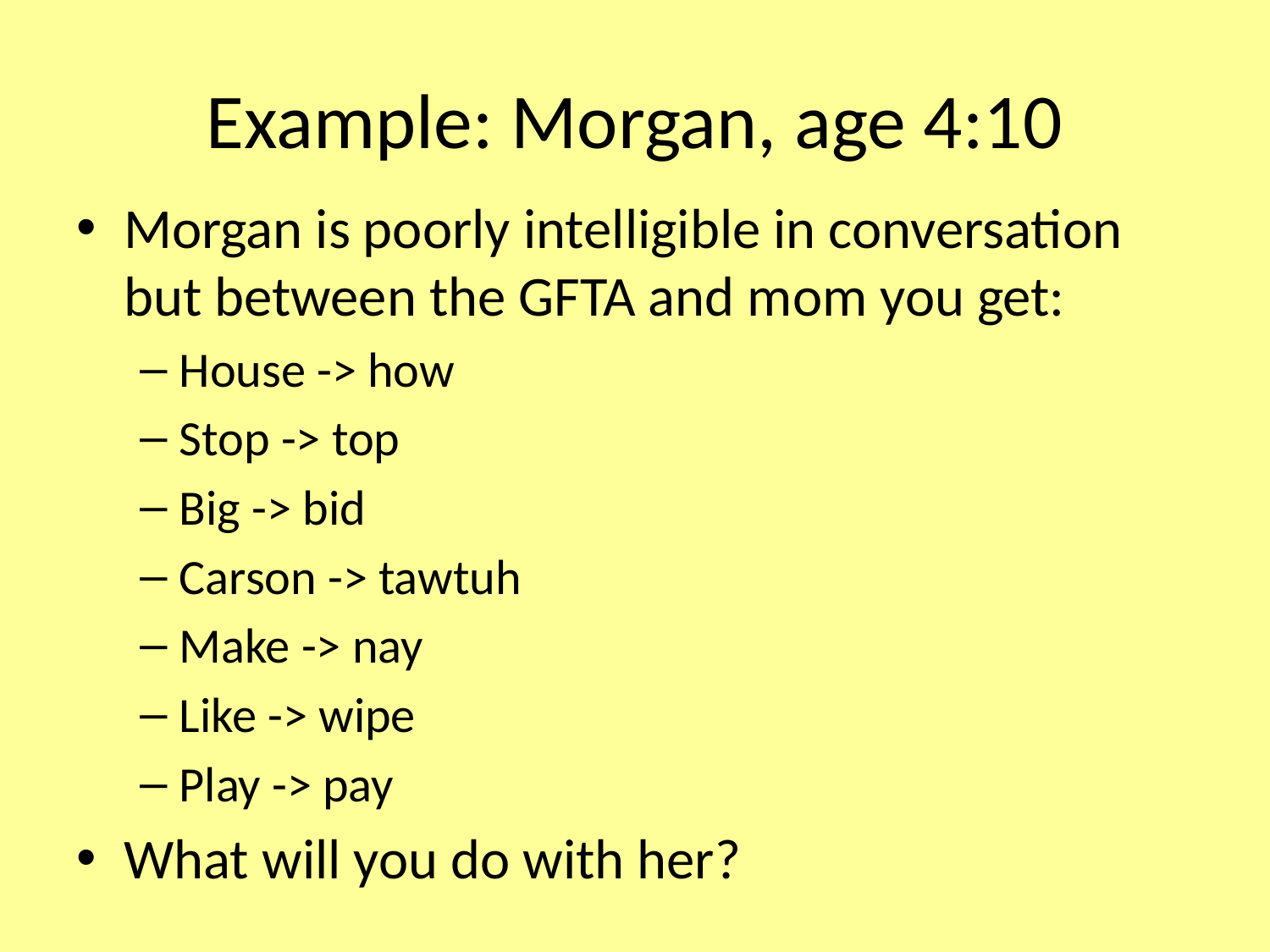

# Example: Morgan, age 4:10
Morgan is poorly intelligible in conversation but between the GFTA and mom you get:
House -> how
Stop -> top
Big -> bid
Carson -> tawtuh
Make -> nay
Like -> wipe
Play -> pay
What will you do with her?